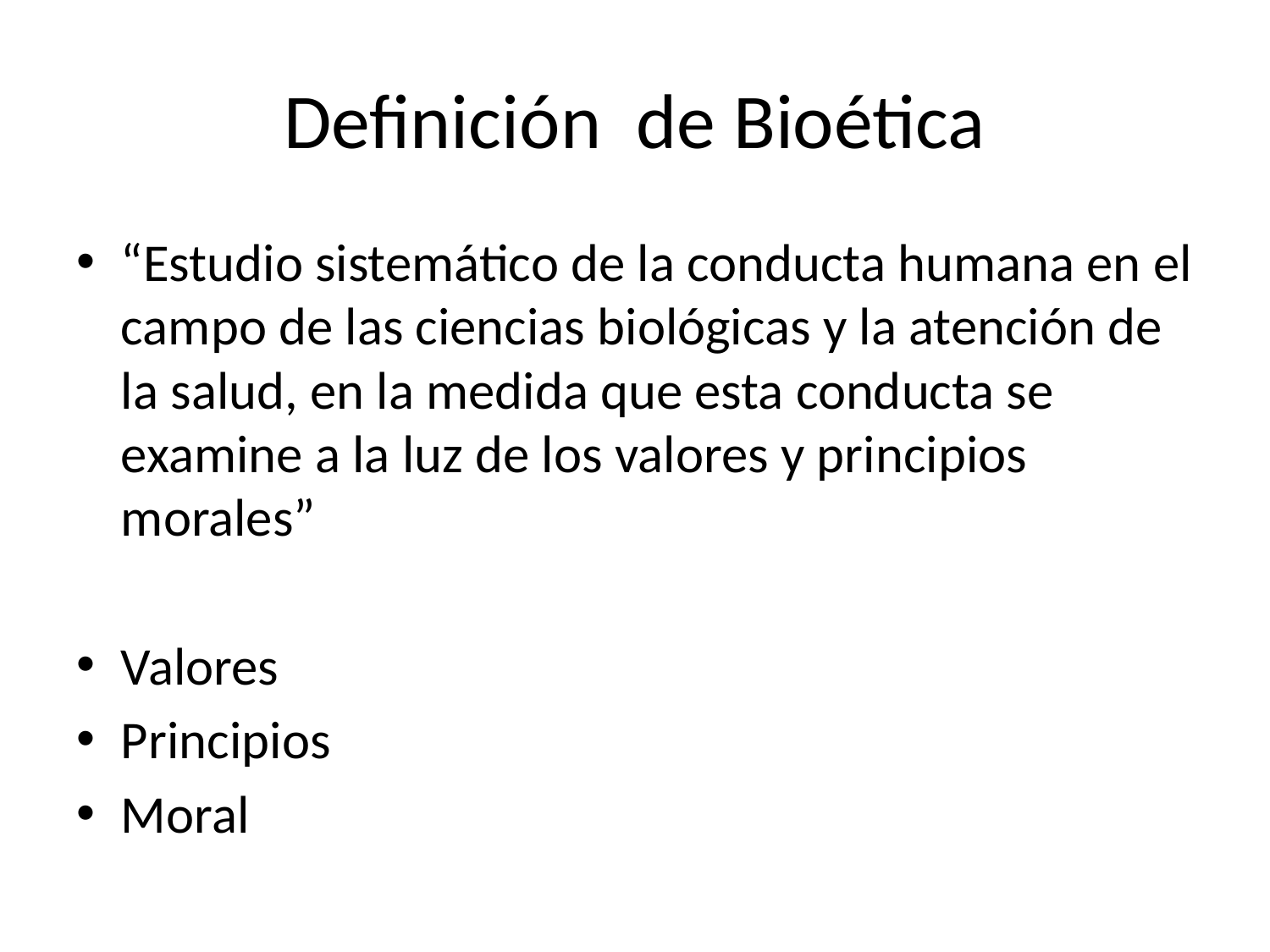

# Definición  de Bioética
“Estudio sistemático de la conducta humana en el campo de las ciencias biológicas y la atención de la salud, en la medida que esta conducta se examine a la luz de los valores y principios morales”

Valores
Principios
Moral